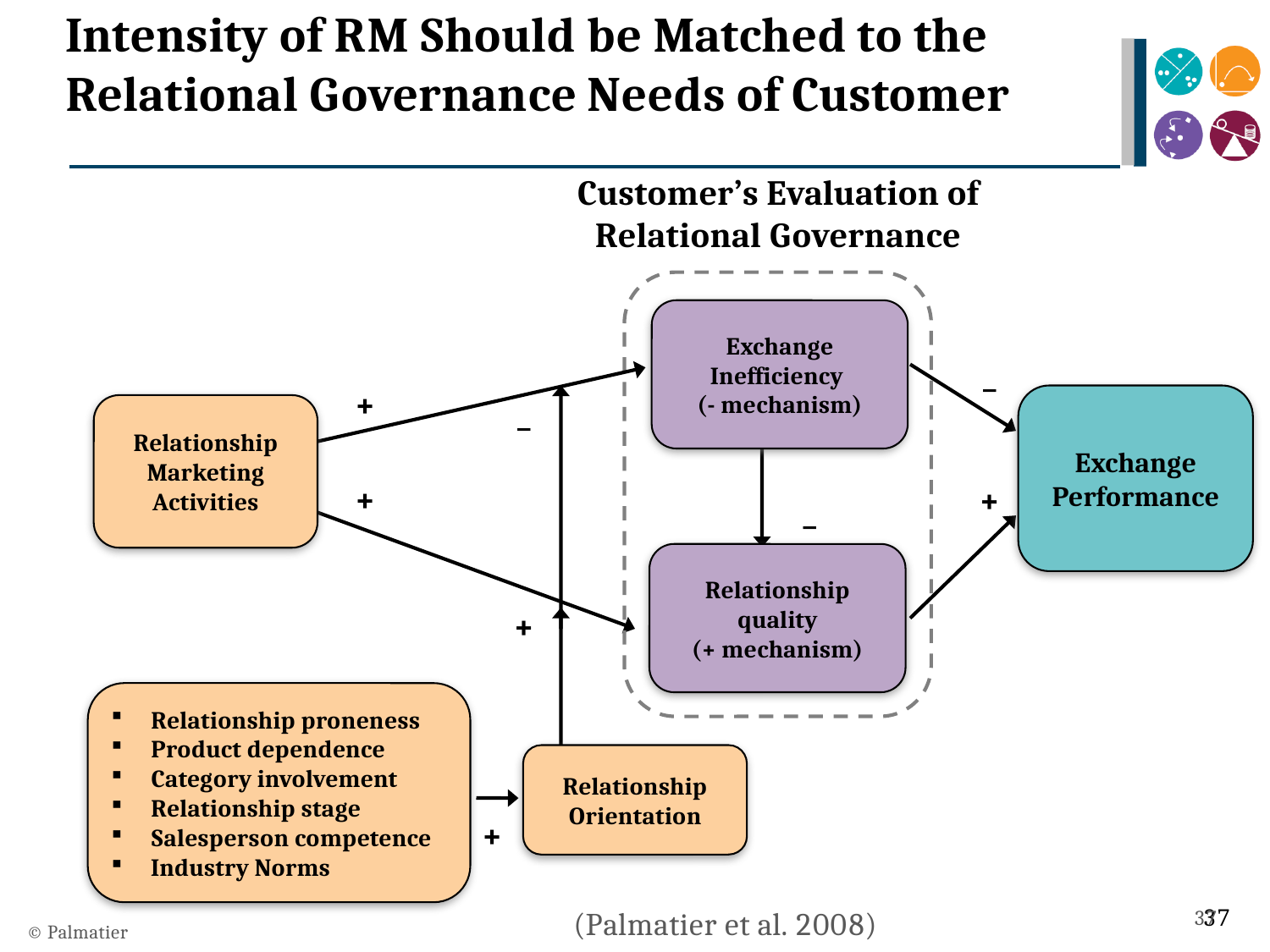

Intensity of RM Should be Matched to the Relational Governance Needs of Customer
Customer’s Evaluation of Relational Governance

Exchange Inefficiency
(- mechanism)
_

+
_

Exchange Performance
Relationship Marketing Activities

+
+
_

Relationship quality
(+ mechanism)
+

Relationship proneness
Product dependence
Category involvement
Relationship stage
Salesperson competence
Industry Norms
Relationship Orientation

+
37
(Palmatier et al. 2008)
37
© Palmatier